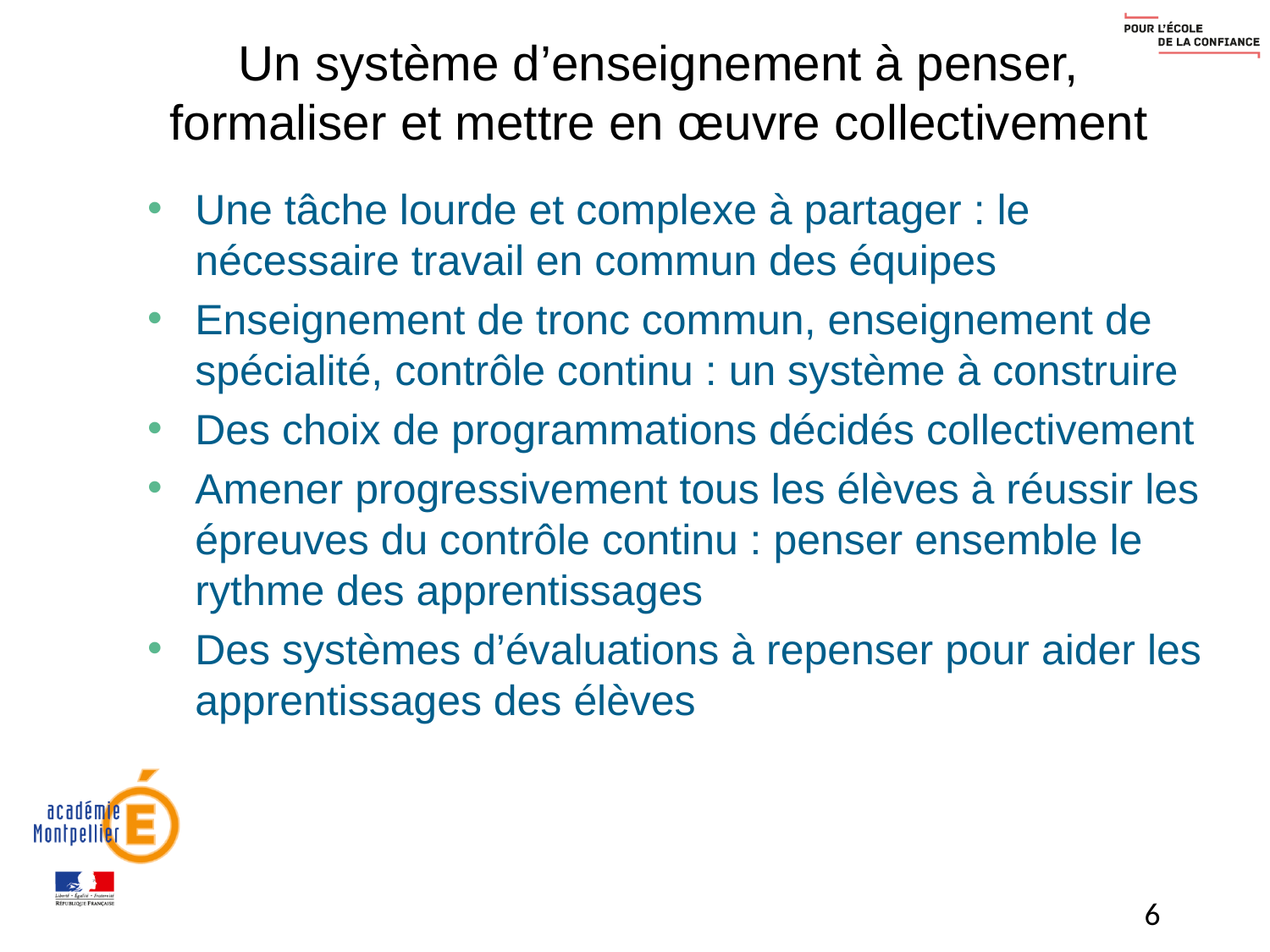

# Un système d’enseignement à penser, formaliser et mettre en œuvre collectivement
Une tâche lourde et complexe à partager : le nécessaire travail en commun des équipes
Enseignement de tronc commun, enseignement de spécialité, contrôle continu : un système à construire
Des choix de programmations décidés collectivement
Amener progressivement tous les élèves à réussir les épreuves du contrôle continu : penser ensemble le rythme des apprentissages
Des systèmes d’évaluations à repenser pour aider les apprentissages des élèves

6